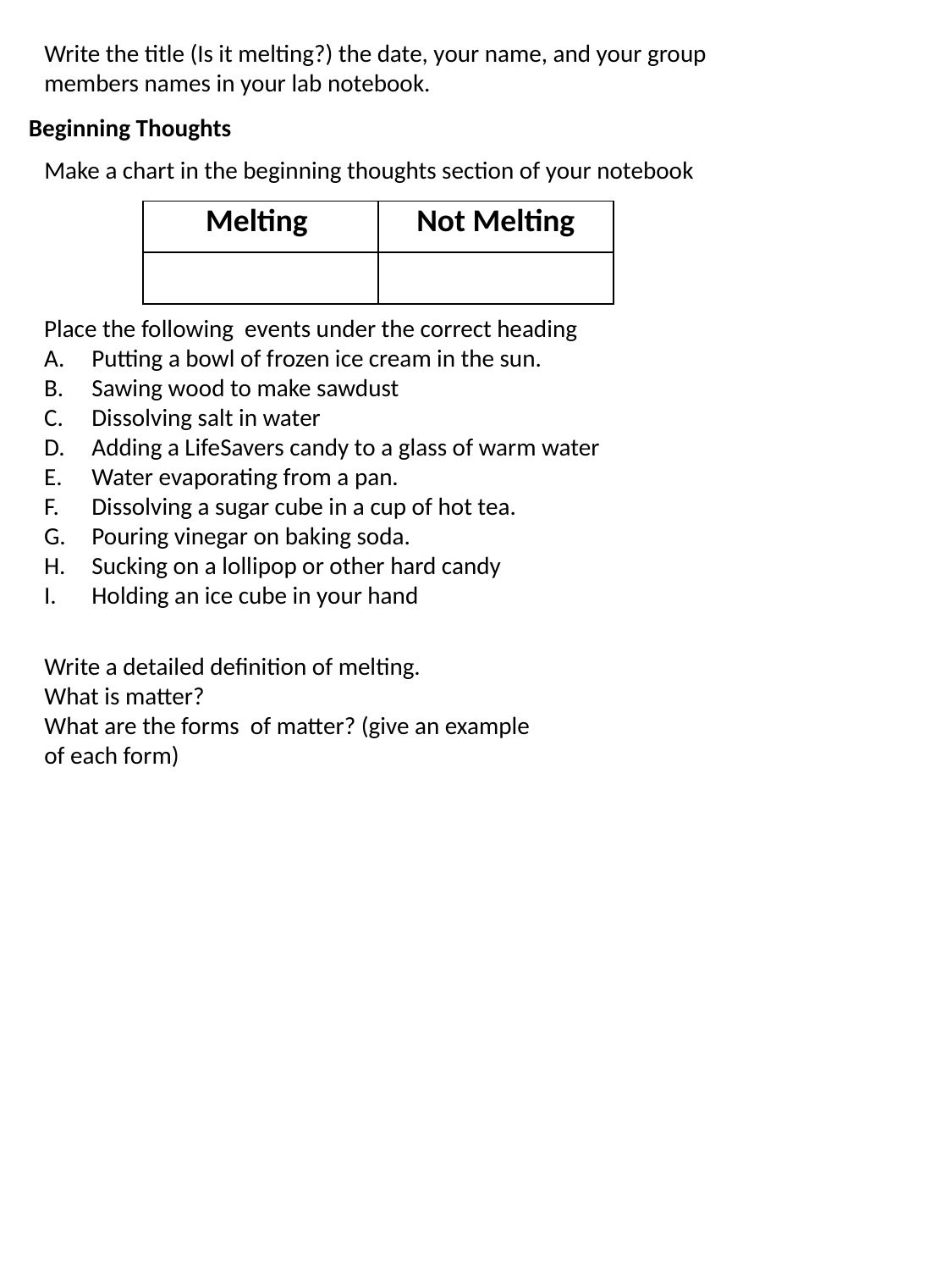

Write the title (Is it melting?) the date, your name, and your group members names in your lab notebook.
Beginning Thoughts
Make a chart in the beginning thoughts section of your notebook
| Melting | Not Melting |
| --- | --- |
|  |  |
Place the following  events under the correct heading
Putting a bowl of frozen ice cream in the sun.
Sawing wood to make sawdust
Dissolving salt in water
Adding a LifeSavers candy to a glass of warm water
Water evaporating from a pan.
Dissolving a sugar cube in a cup of hot tea.
Pouring vinegar on baking soda.
Sucking on a lollipop or other hard candy
Holding an ice cube in your hand

Write a detailed definition of melting.
What is matter?
What are the forms  of matter? (give an example of each form)